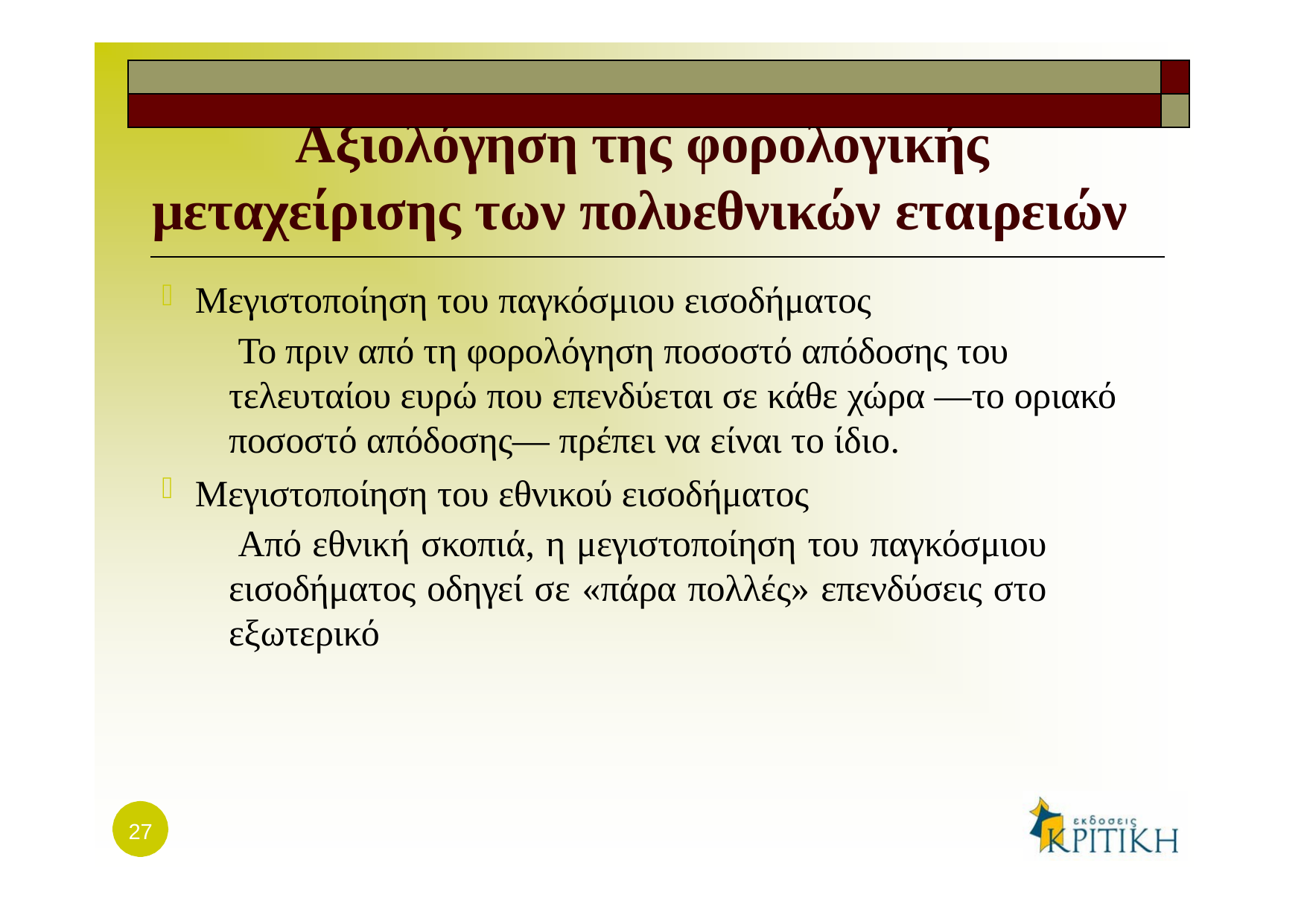

|  |  |
| --- | --- |
|  |  |
Αξιολόγηση της φορολογικής μεταχείρισης των πολυεθνικών εταιρειών

Μεγιστοποίηση του παγκόσμιου εισοδήματος
Το πριν από τη φορολόγηση ποσοστό απόδοσης του τελευταίου ευρώ που επενδύεται σε κάθε χώρα ―το οριακό ποσοστό απόδοσης― πρέπει να είναι το ίδιο.
Μεγιστοποίηση του εθνικού εισοδήματος
Από εθνική σκοπιά, η μεγιστοποίηση του παγκόσμιου εισοδήματος οδηγεί σε «πάρα πολλές» επενδύσεις στο εξωτερικό

27